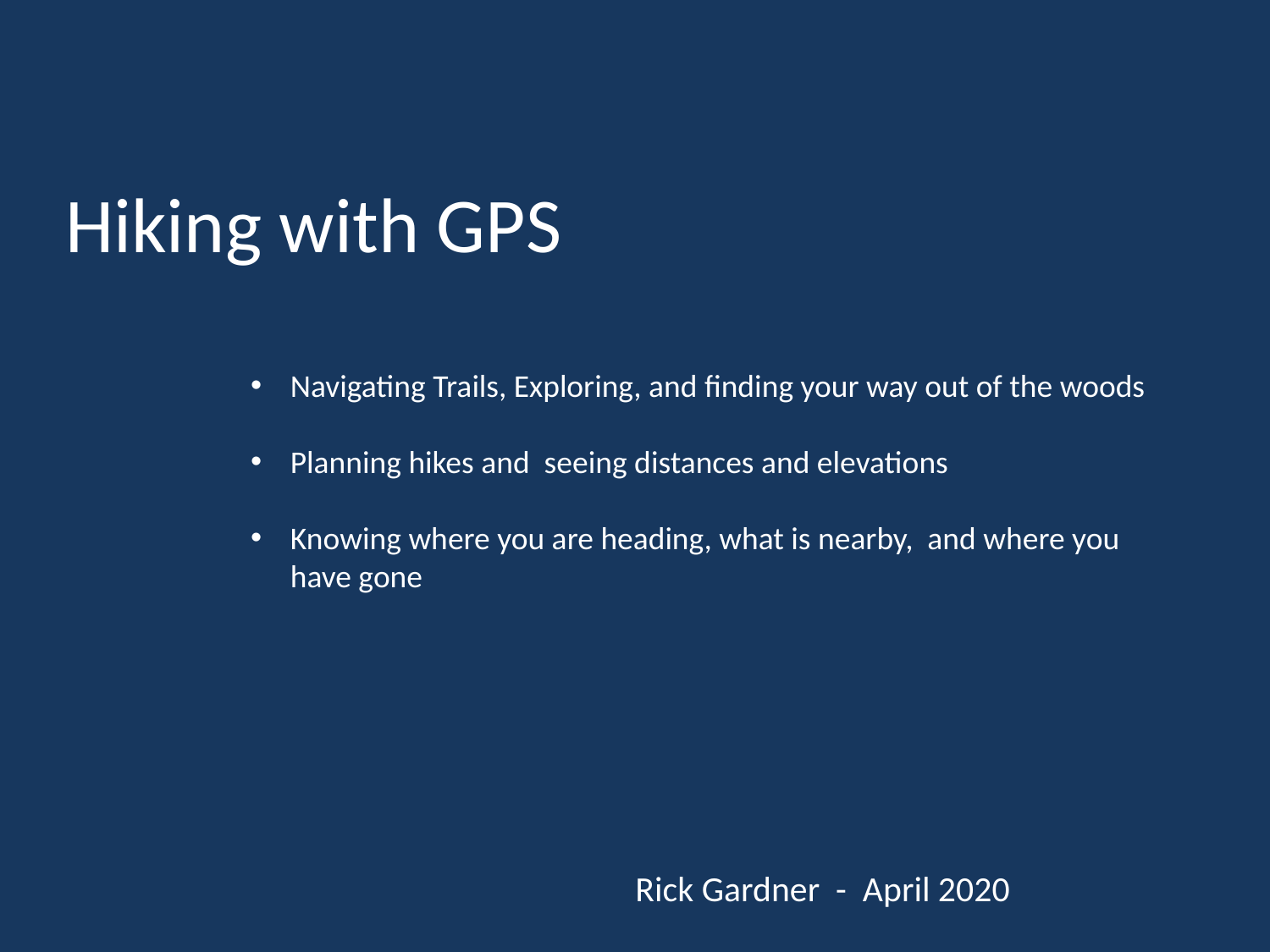

Hiking with GPS
Navigating Trails, Exploring, and finding your way out of the woods

Planning hikes and  seeing distances and elevations

Knowing where you are heading, what is nearby,  and where you have gone
Rick Gardner  -  April 2020